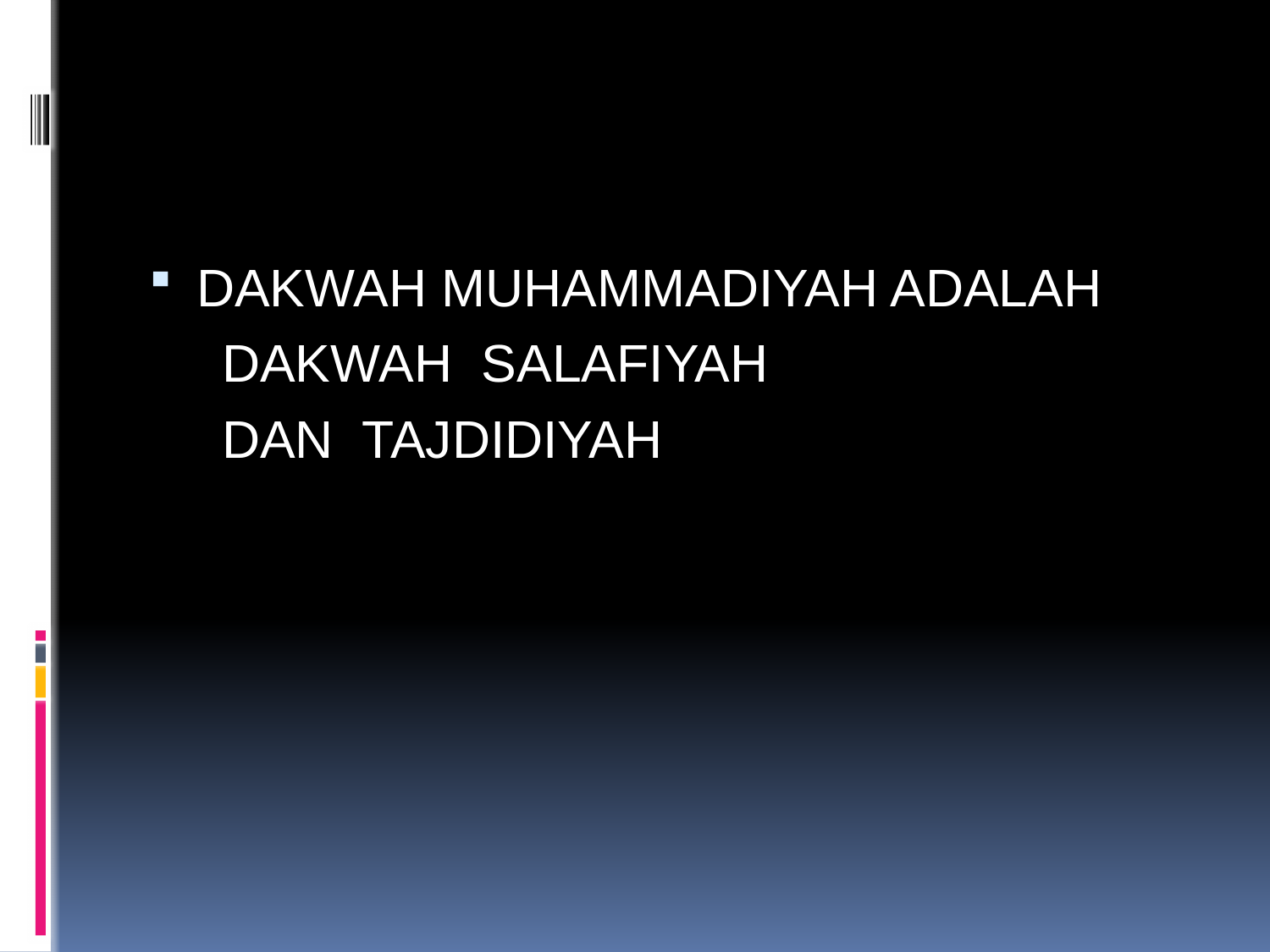

#
DAKWAH MUHAMMADIYAH ADALAH
     DAKWAH  SALAFIYAH
     DAN  TAJDIDIYAH